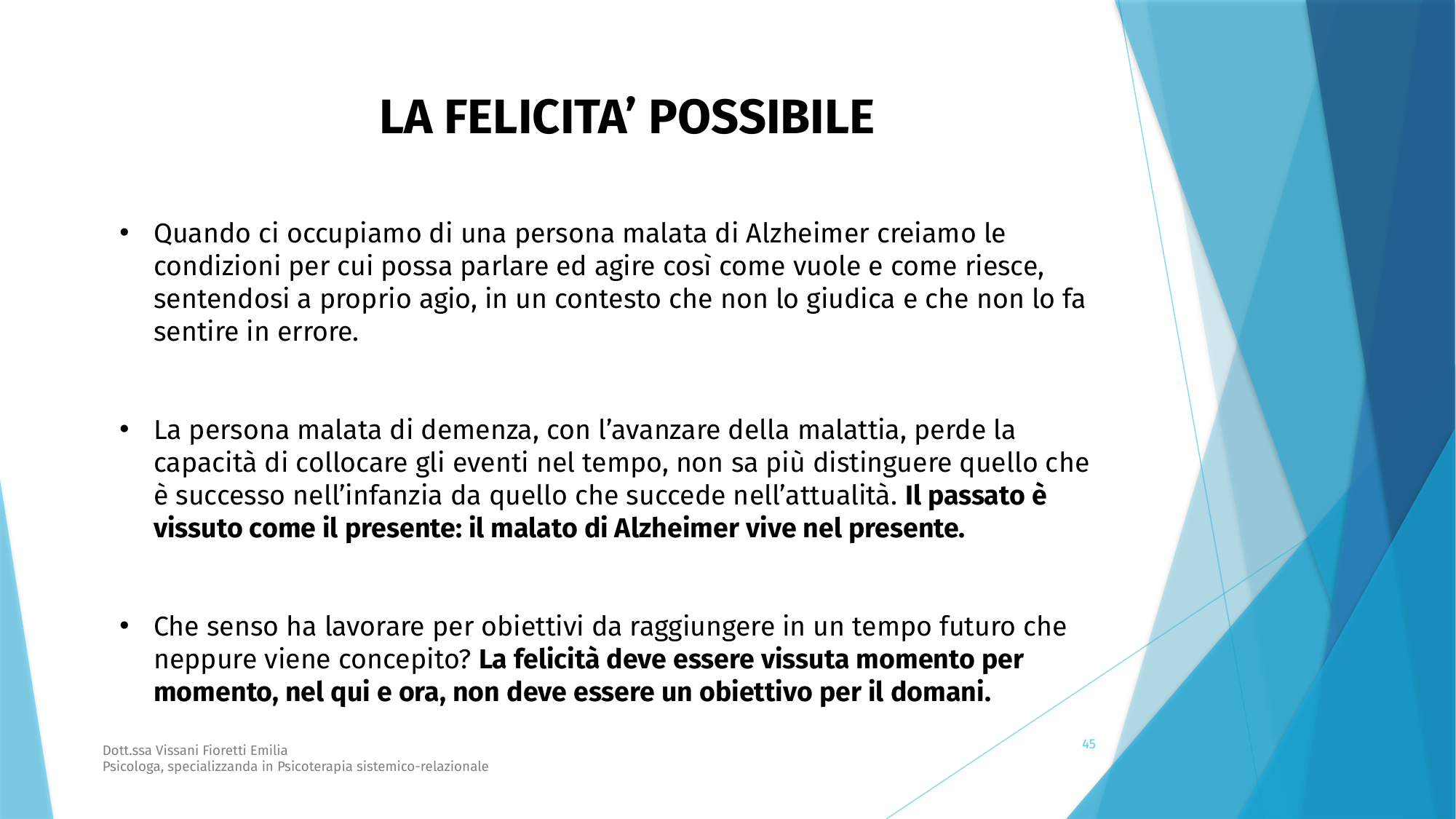

LA FELICITA’ POSSIBILE
Quando ci occupiamo di una persona malata di Alzheimer creiamo le condizioni per cui possa parlare ed agire così come vuole e come riesce, sentendosi a proprio agio, in un contesto che non lo giudica e che non lo fa sentire in errore.

La persona malata di demenza, con l’avanzare della malattia, perde la capacità di collocare gli eventi nel tempo, non sa più distinguere quello che è successo nell’infanzia da quello che succede nell’attualità. Il passato è vissuto come il presente: il malato di Alzheimer vive nel presente.

Che senso ha lavorare per obiettivi da raggiungere in un tempo futuro che neppure viene concepito? La felicità deve essere vissuta momento per momento, nel qui e ora, non deve essere un obiettivo per il domani.
45
Dott.ssa Vissani Fioretti Emilia
Psicologa, specializzanda in Psicoterapia sistemico-relazionale